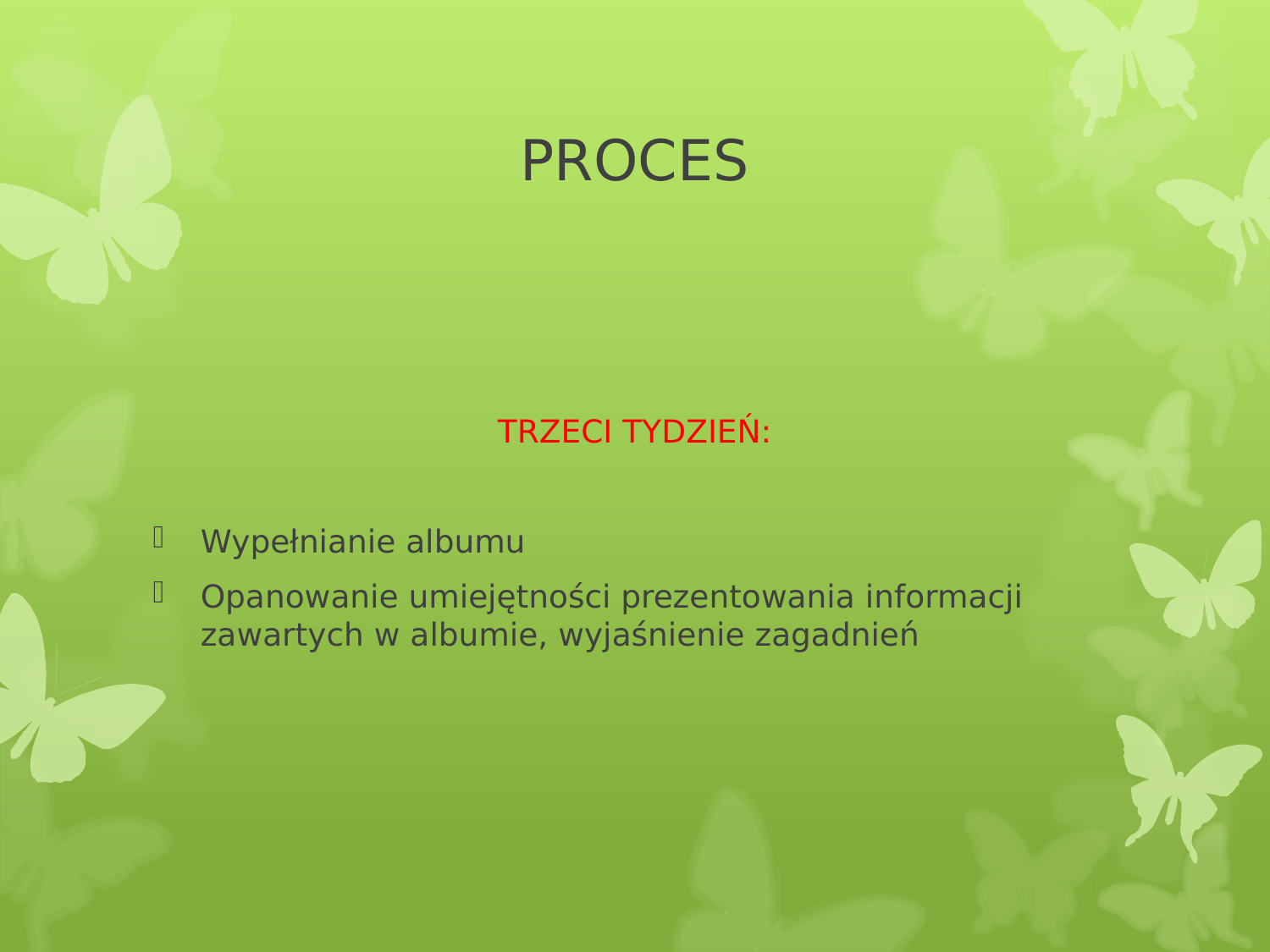

# PROCES
TRZECI TYDZIEŃ:

Wypełnianie albumu
Opanowanie umiejętności prezentowania informacji zawartych w albumie, wyjaśnienie zagadnień